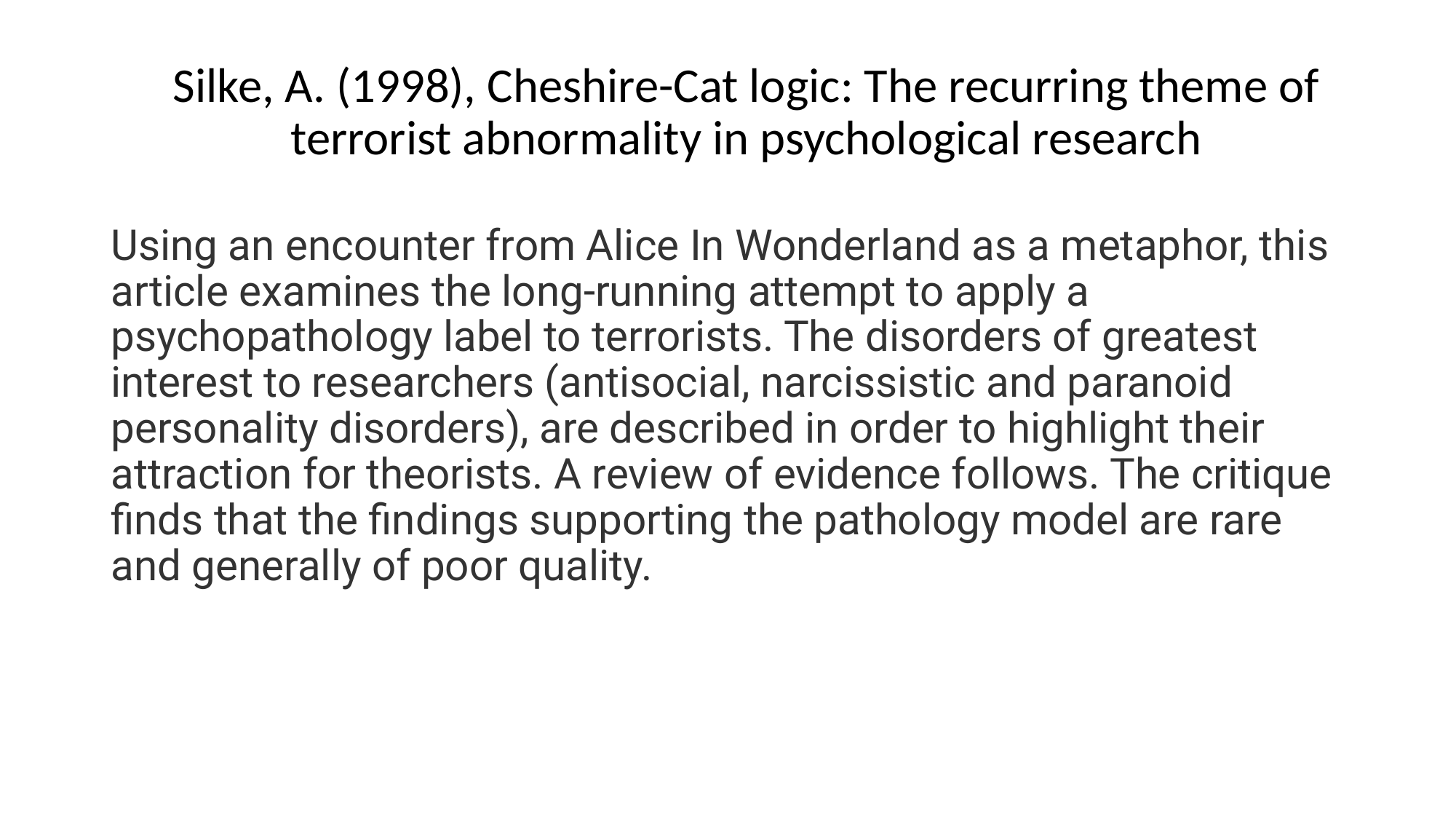

# Silke, A. (1998), Cheshire-Cat logic: The recurring theme of terrorist abnormality in psychological research
Using an encounter from Alice In Wonderland as a metaphor, this article examines the long-running attempt to apply a psychopathology label to terrorists. The disorders of greatest interest to researchers (antisocial, narcissistic and paranoid personality disorders), are described in order to highlight their attraction for theorists. A review of evidence follows. The critique finds that the findings supporting the pathology model are rare and generally of poor quality.